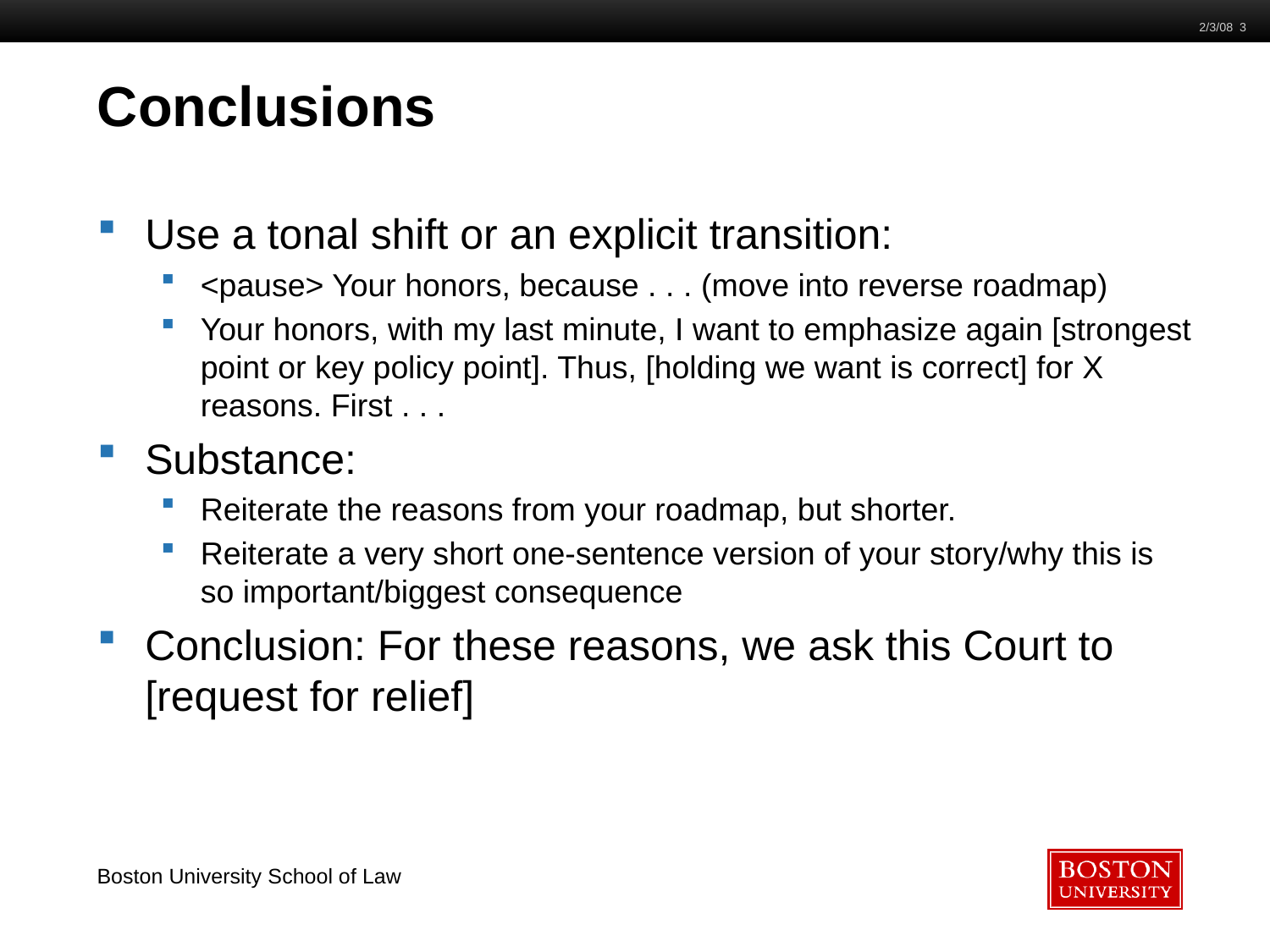

2/3/08  3
# Conclusions
Use a tonal shift or an explicit transition:
<pause> Your honors, because . . . (move into reverse roadmap)
Your honors, with my last minute, I want to emphasize again [strongest point or key policy point]. Thus, [holding we want is correct] for X reasons. First . . .
Substance:
Reiterate the reasons from your roadmap, but shorter.
Reiterate a very short one-sentence version of your story/why this is so important/biggest consequence
Conclusion: For these reasons, we ask this Court to [request for relief]